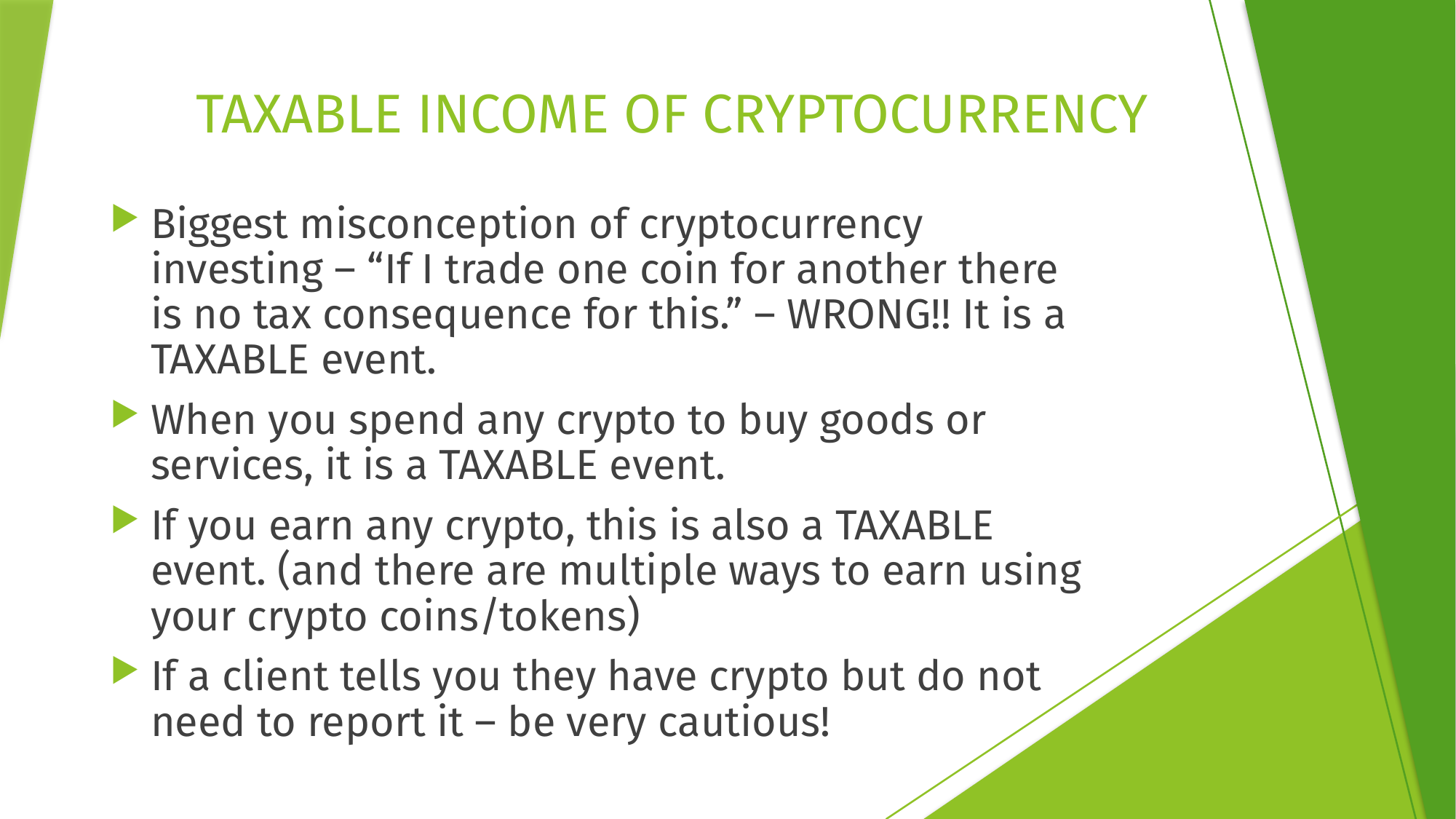

# TAXABLE INCOME OF CRYPTOCURRENCY

Biggest misconception of cryptocurrency investing – “If I trade one coin for another there is no tax consequence for this.” – WRONG!! It is a TAXABLE event.
When you spend any crypto to buy goods or services, it is a TAXABLE event.
If you earn any crypto, this is also a TAXABLE event. (and there are multiple ways to earn using your crypto coins/tokens)
If a client tells you they have crypto but do not need to report it – be very cautious!